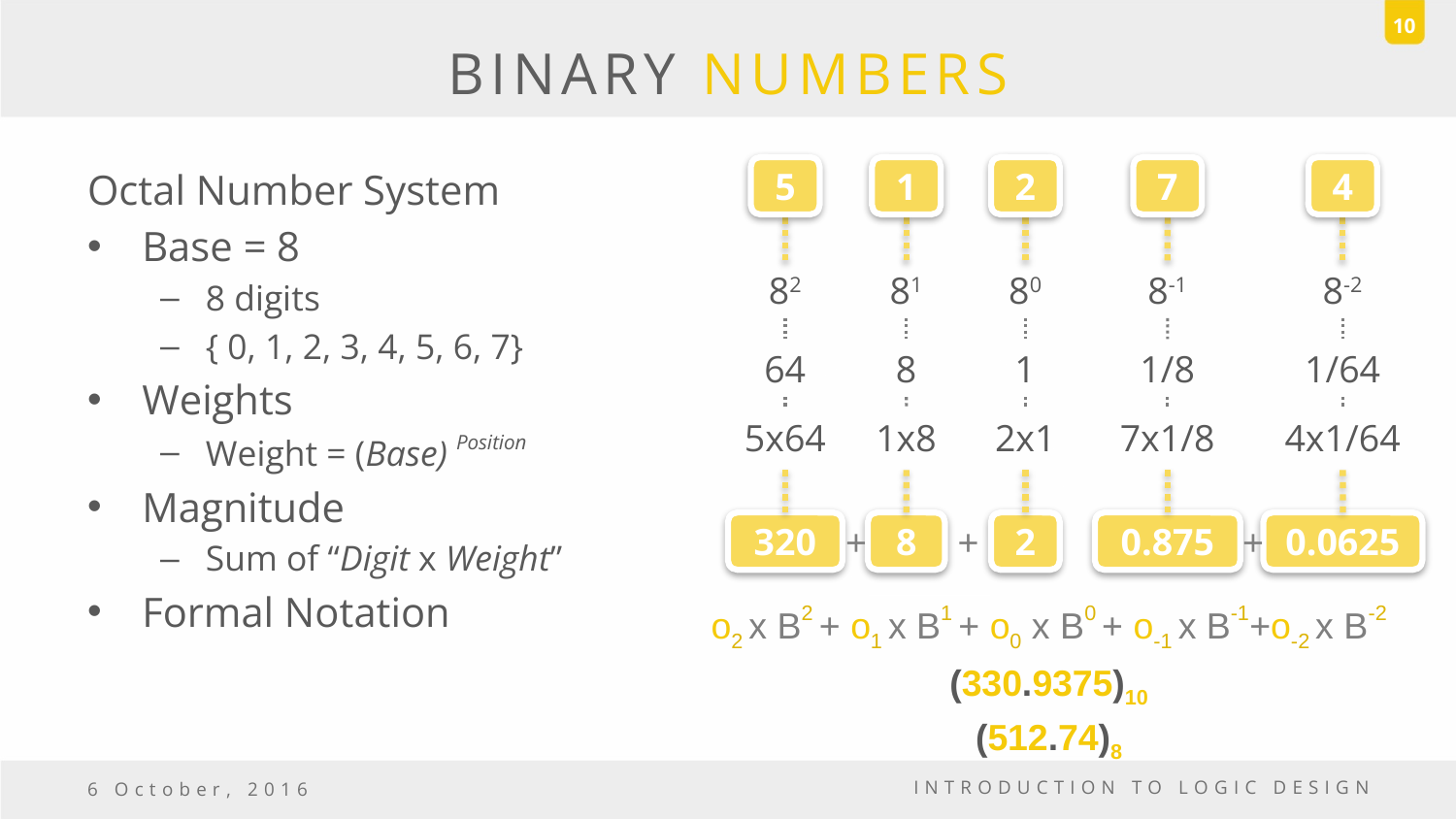

10
# BINARY NUMBERS
Octal Number System
Base = 8
8 digits
{ 0, 1, 2, 3, 4, 5, 6, 7}
Weights
Weight = (Base) Position
Magnitude
Sum of “Digit x Weight”
Formal Notation
5
1
2
7
4
82
81
80
8-1
8-2
64
8
1
1/8
1/64
5x64
1x8
2x1
7x1/8
4x1/64
320
+
8
2
0.875
0.0625
+
+
o2 x B2 + o1 x B1 + o0 x B0 + o-1 x B-1+o-2 x B-2
(330.9375)10
(512.74)8
6 October, 2016
INTRODUCTION TO LOGIC DESIGN